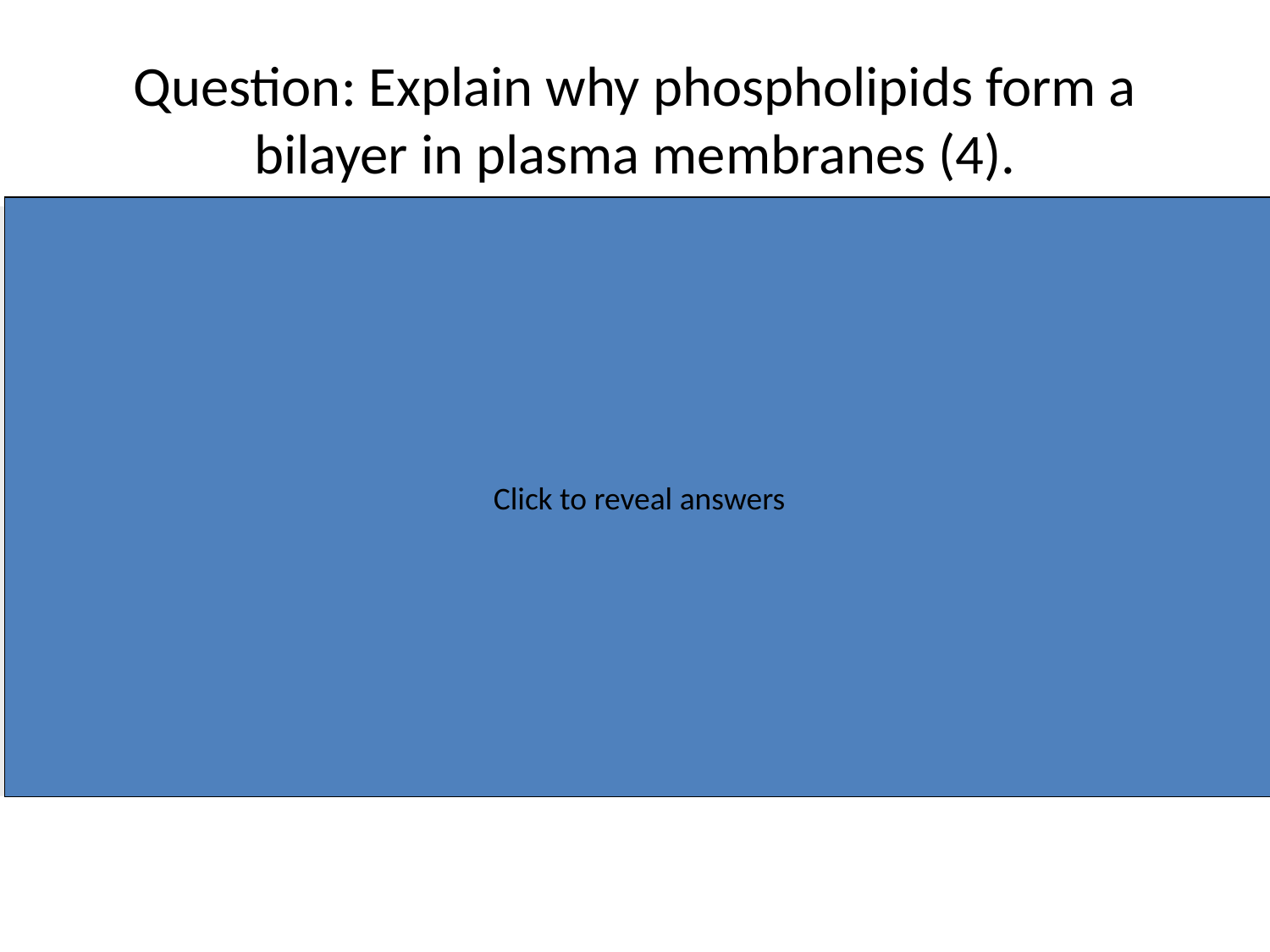

# Question: Explain why phospholipids form a bilayer in plasma membranes (4).
Click to reveal answers
Phospholipids have a polar phosphate group which are hydrophilic and will face the aqueous solutions
The fatty acid tails are non-polar and will move away from an aqueous environment
As both tissue fluid and cytoplasm is aqueous
phospholipids form two layers with the hydrophobic tails facing inward
and phosphate groups outwards interacting with the aqueous environment

Click here to hide answers